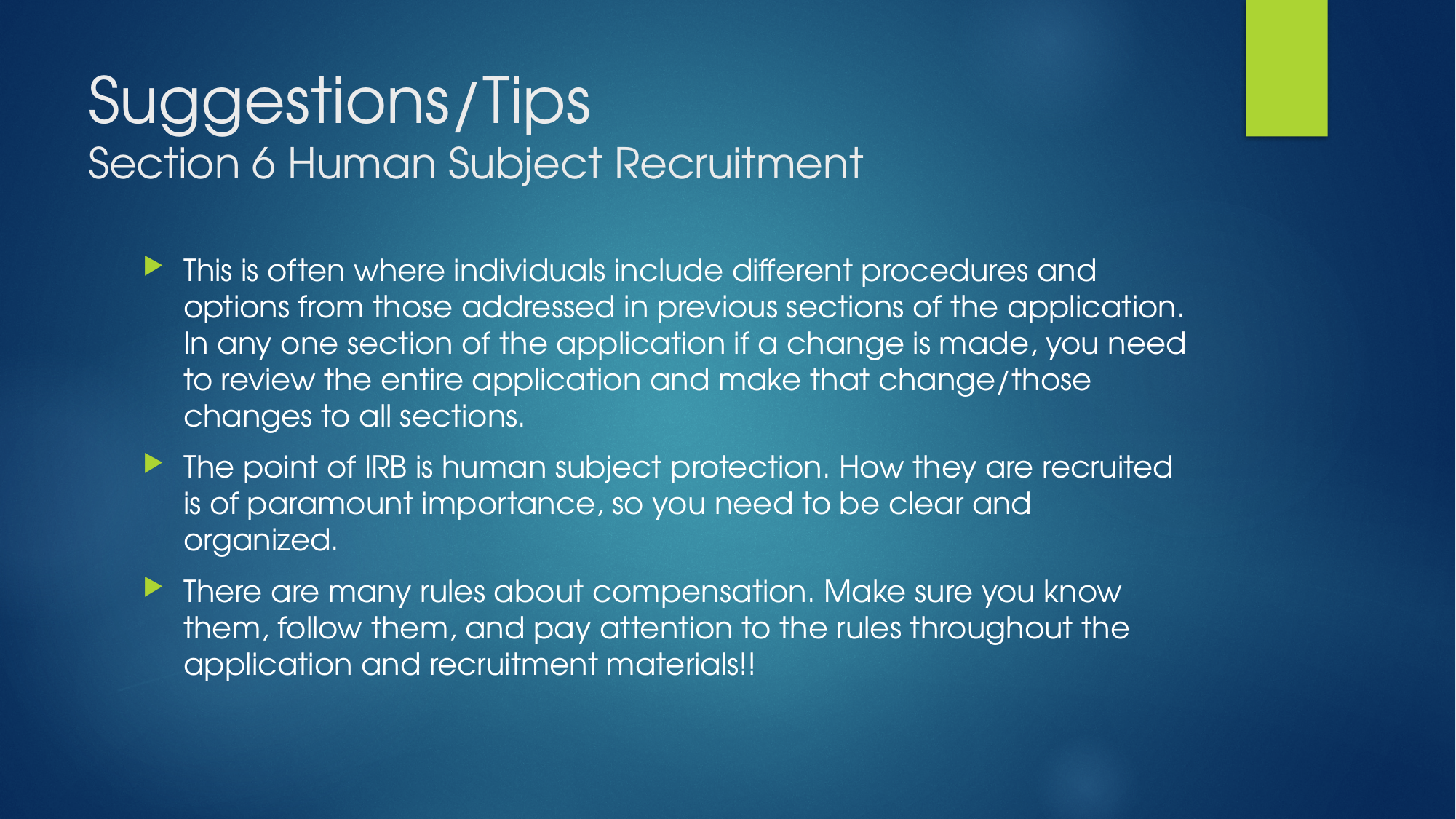

# Suggestions/Tips Section 6 Human Subject Recruitment
This is often where individuals include different procedures and options from those addressed in previous sections of the application. In any one section of the application if a change is made, you need to review the entire application and make that change/those changes to all sections.
The point of IRB is human subject protection. How they are recruited is of paramount importance, so you need to be clear and organized.
There are many rules about compensation. Make sure you know them, follow them, and pay attention to the rules throughout the application and recruitment materials!!